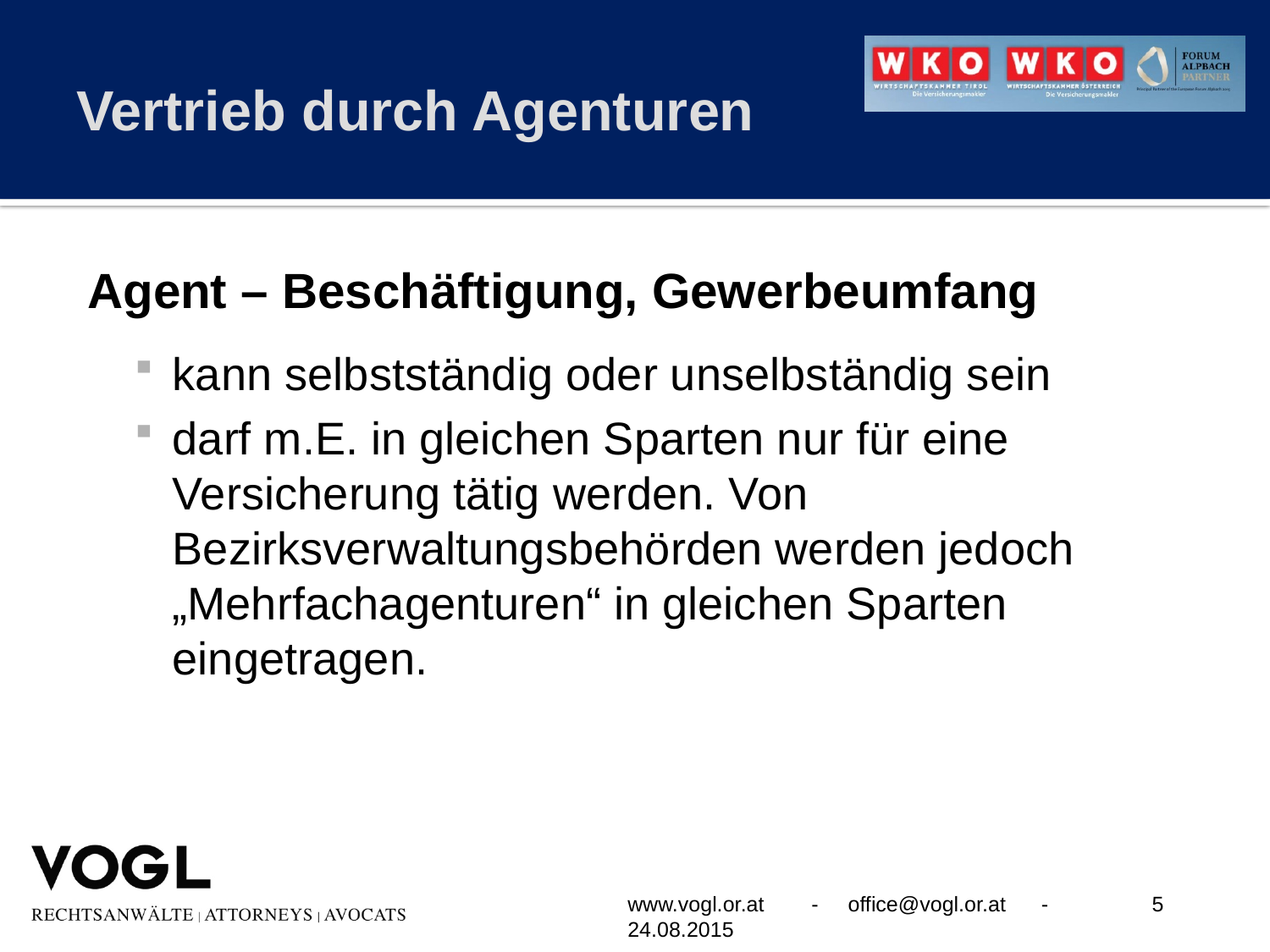

# Vertrieb durch Agenturen
Agent – Beschäftigung, Gewerbeumfang
kann selbstständig oder unselbständig sein
darf m.E. in gleichen Sparten nur für eine Versicherung tätig werden. Von Bezirksverwaltungsbehörden werden jedoch „Mehrfachagenturen“ in gleichen Sparten eingetragen.